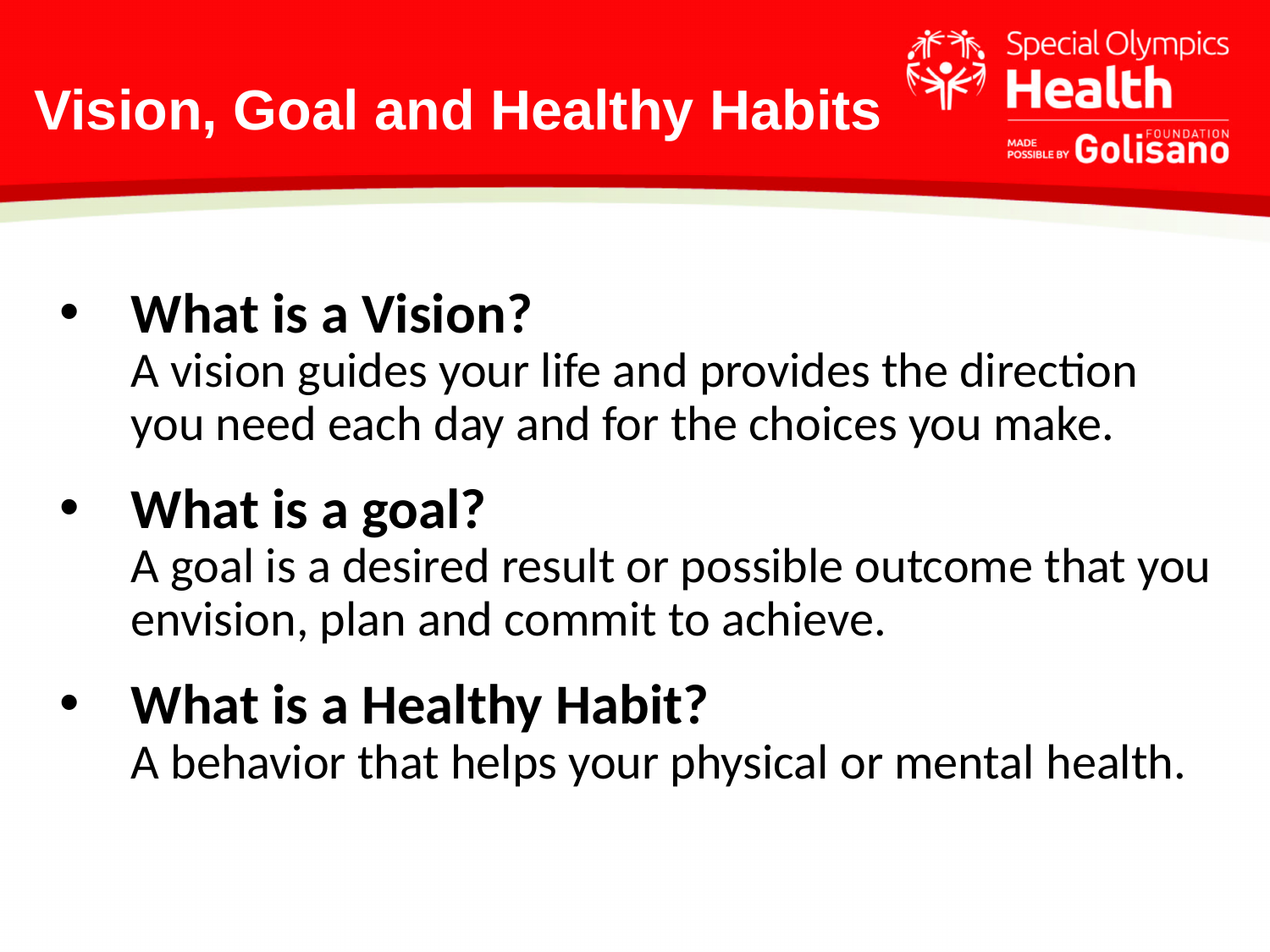

# Vision, Goal and Healthy Habits
What is a Vision?
A vision guides your life and provides the direction you need each day and for the choices you make.
What is a goal?
A goal is a desired result or possible outcome that you envision, plan and commit to achieve.
What is a Healthy Habit?
A behavior that helps your physical or mental health.